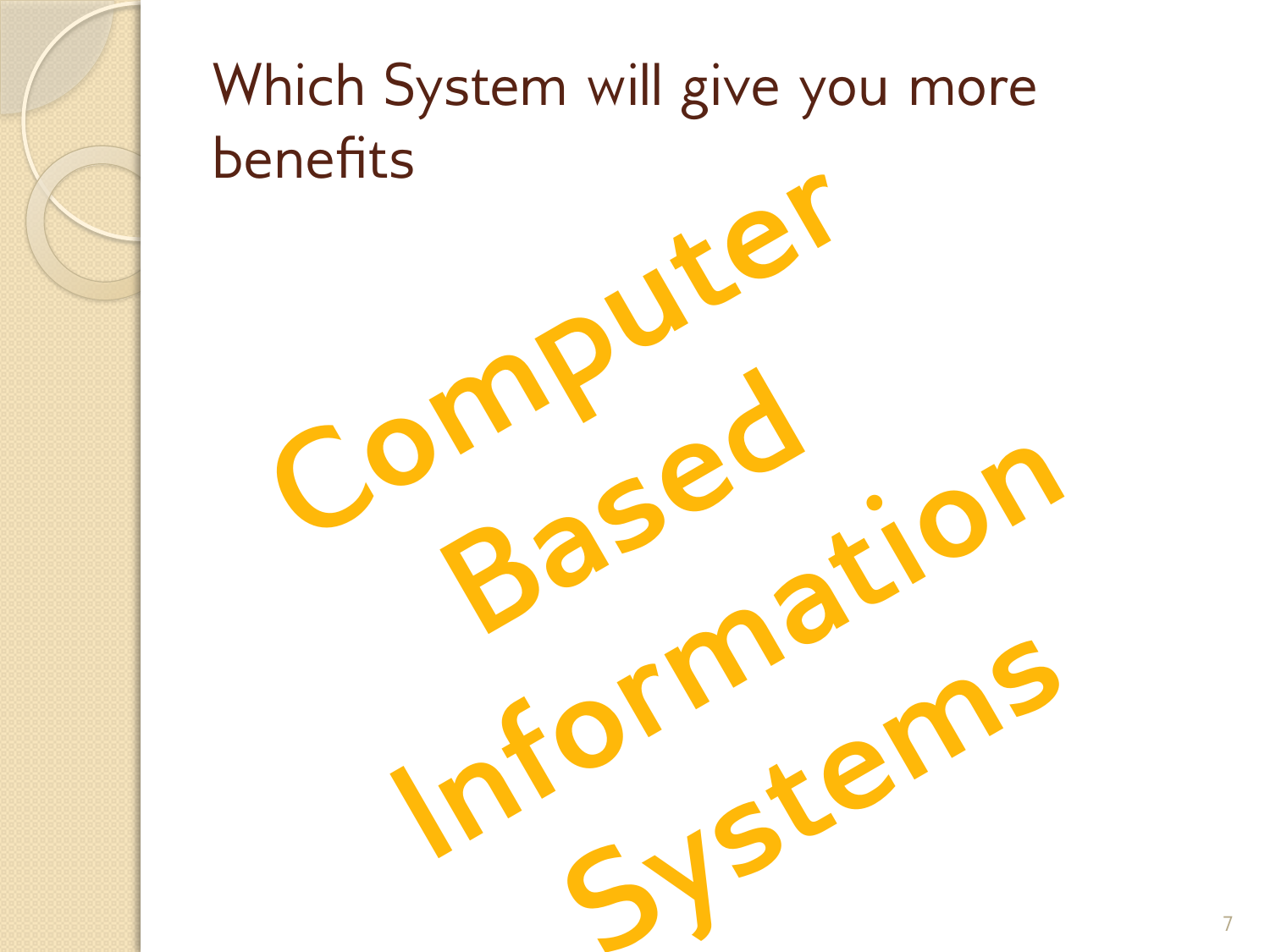

# Which System will give you more benefits

Computer Based
Information Systems
7